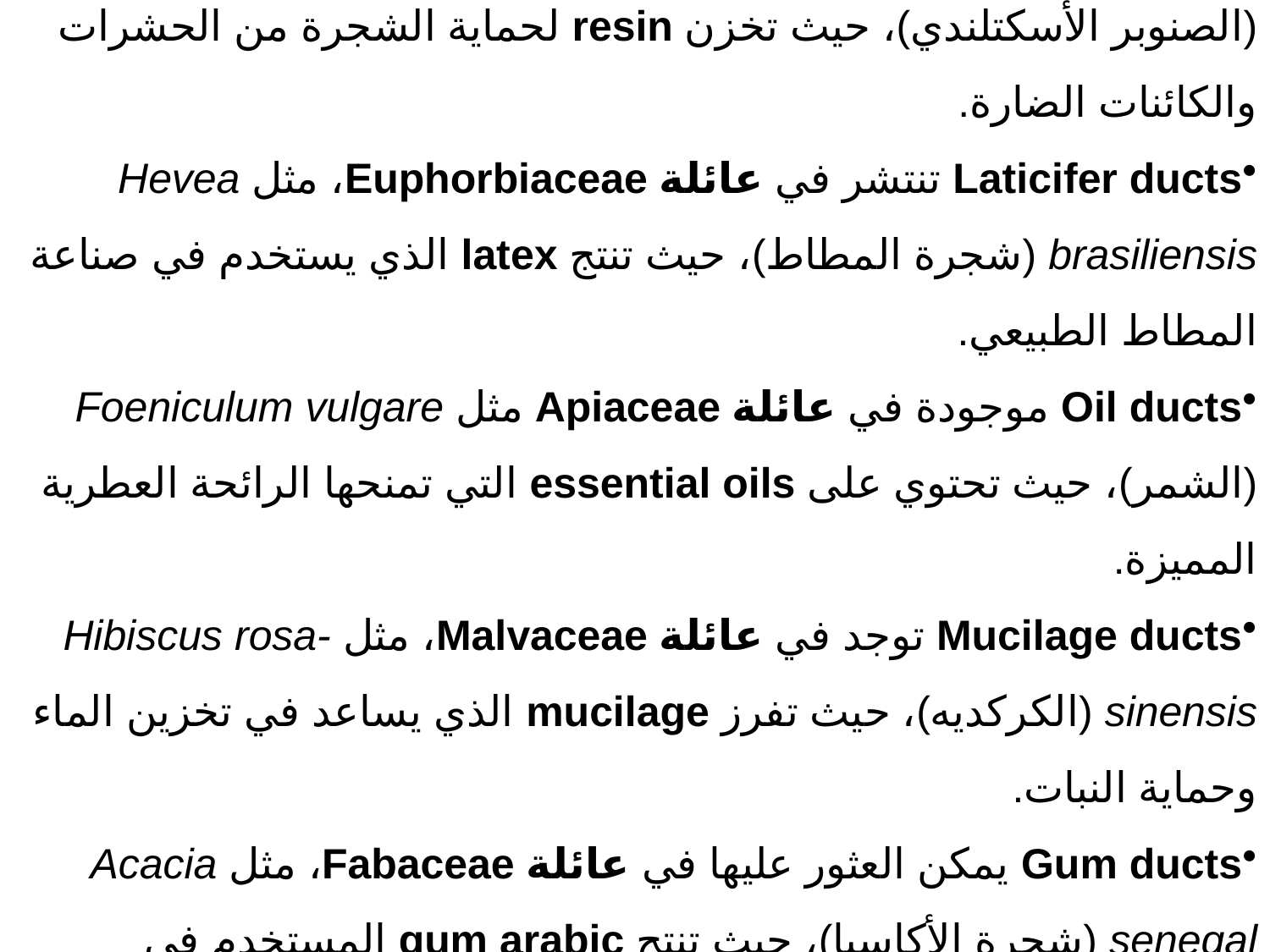

Resin ducts توجد في عائلة Pinaceae مثل Pinus sylvestris (الصنوبر الأسكتلندي)، حيث تخزن resin لحماية الشجرة من الحشرات والكائنات الضارة.
Laticifer ducts تنتشر في عائلة Euphorbiaceae، مثل Hevea brasiliensis (شجرة المطاط)، حيث تنتج latex الذي يستخدم في صناعة المطاط الطبيعي.
Oil ducts موجودة في عائلة Apiaceae مثل Foeniculum vulgare (الشمر)، حيث تحتوي على essential oils التي تمنحها الرائحة العطرية المميزة.
Mucilage ducts توجد في عائلة Malvaceae، مثل Hibiscus rosa-sinensis (الكركديه)، حيث تفرز mucilage الذي يساعد في تخزين الماء وحماية النبات.
Gum ducts يمكن العثور عليها في عائلة Fabaceae، مثل Acacia senegal (شجرة الأكاسيا)، حيث تنتج gum arabic المستخدم في الصناعات الغذائية والدوائية